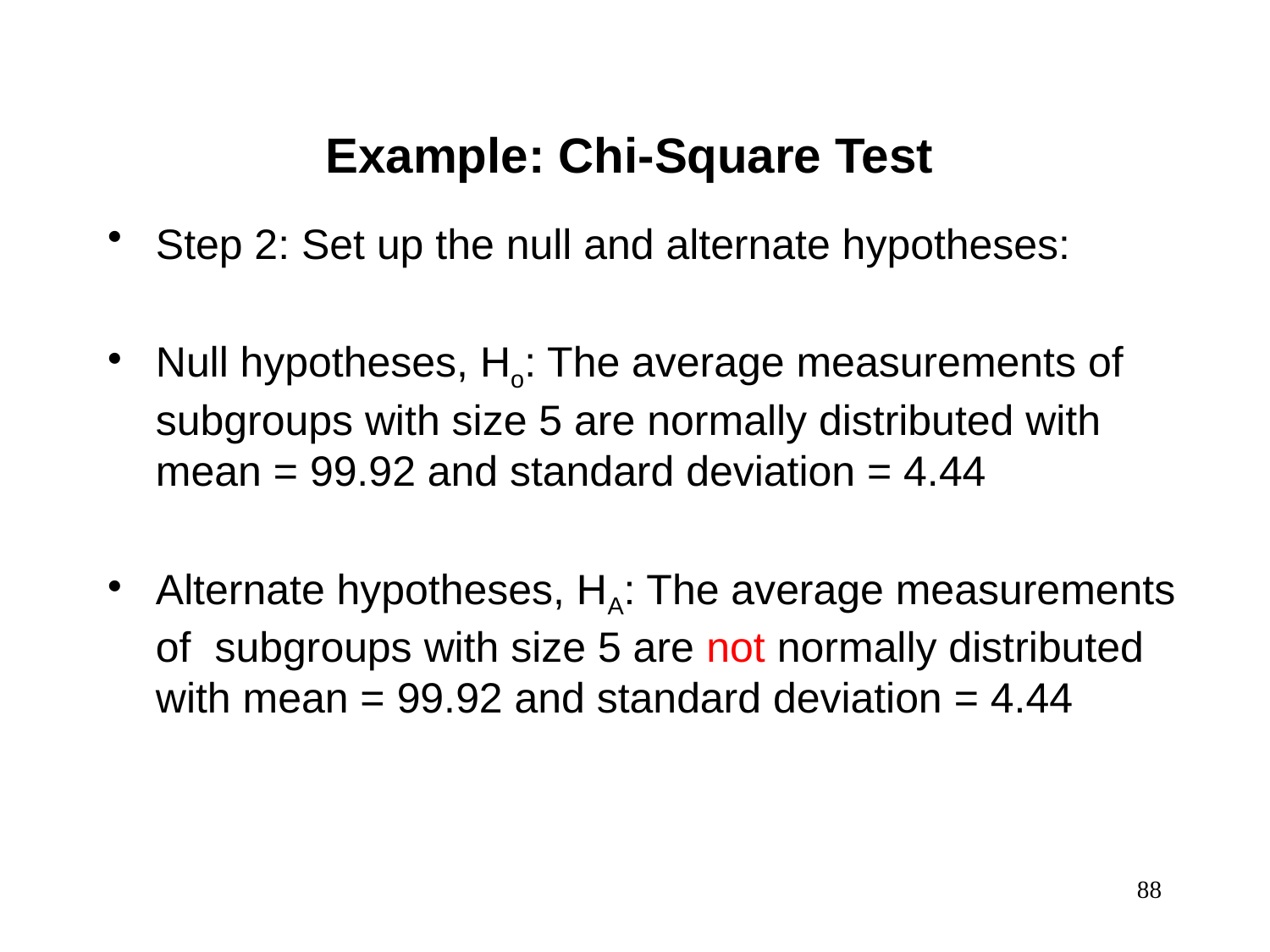

Example: Chi-Square Test
Step 2: Set up the null and alternate hypotheses:

Null hypotheses, Ho: The average measurements of  subgroups with size 5 are normally distributed with mean = 99.92 and standard deviation = 4.44

Alternate hypotheses, HA: The average measurements of  subgroups with size 5 are not normally distributed with mean = 99.92 and standard deviation = 4.44

88